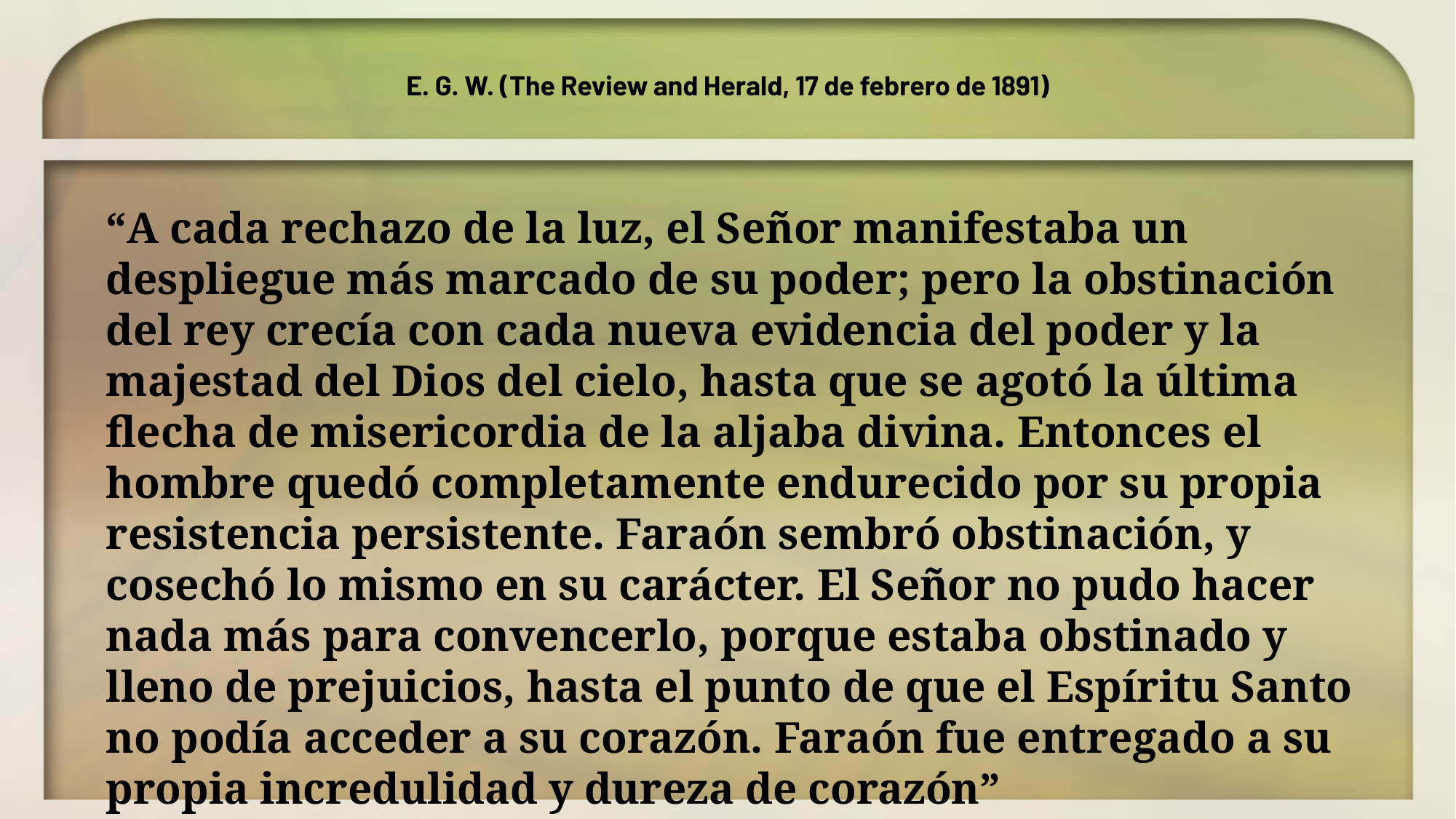

E. G. W. (The Review and Herald, 17 de febrero de 1891)
“A cada rechazo de la luz, el Señor manifestaba un despliegue más marcado de su poder; pero la obstinación del rey crecía con cada nueva evidencia del poder y la majestad del Dios del cielo, hasta que se agotó la última flecha de misericordia de la aljaba divina. Entonces el hombre quedó completamente endurecido por su propia resistencia persistente. Faraón sembró obstinación, y cosechó lo mismo en su carácter. El Señor no pudo hacer nada más para convencerlo, porque estaba obstinado y lleno de prejuicios, hasta el punto de que el Espíritu Santo no podía acceder a su corazón. Faraón fue entregado a su propia incredulidad y dureza de corazón”